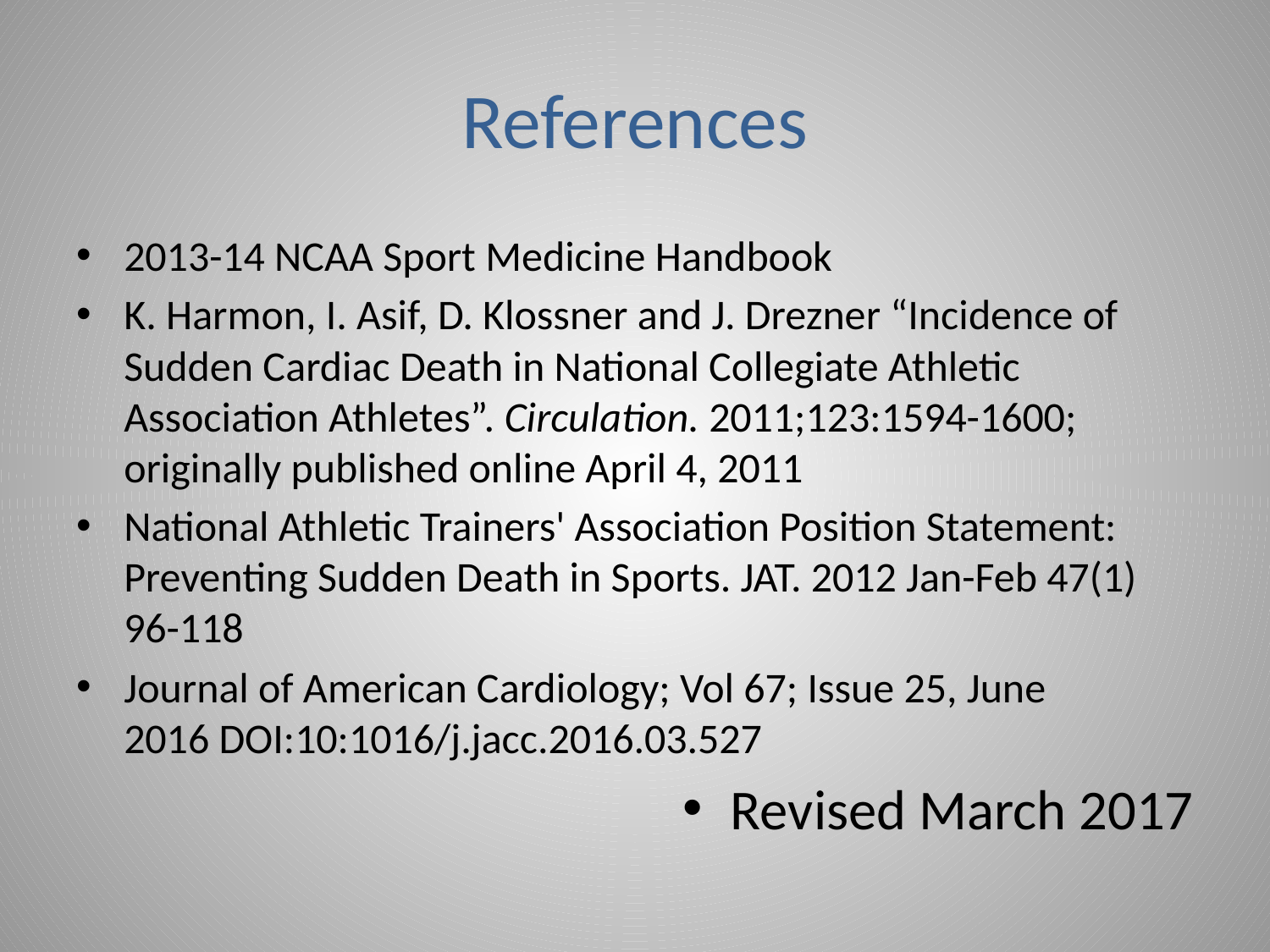

# References
2013-14 NCAA Sport Medicine Handbook
K. Harmon, I. Asif, D. Klossner and J. Drezner “Incidence of Sudden Cardiac Death in National Collegiate Athletic Association Athletes”. Circulation. 2011;123:1594-1600; originally published online April 4, 2011
National Athletic Trainers' Association Position Statement: Preventing Sudden Death in Sports. JAT. 2012 Jan-Feb 47(1) 96-118
Journal of American Cardiology; Vol 67; Issue 25, June 2016 DOI:10:1016/j.jacc.2016.03.527
Revised March 2017